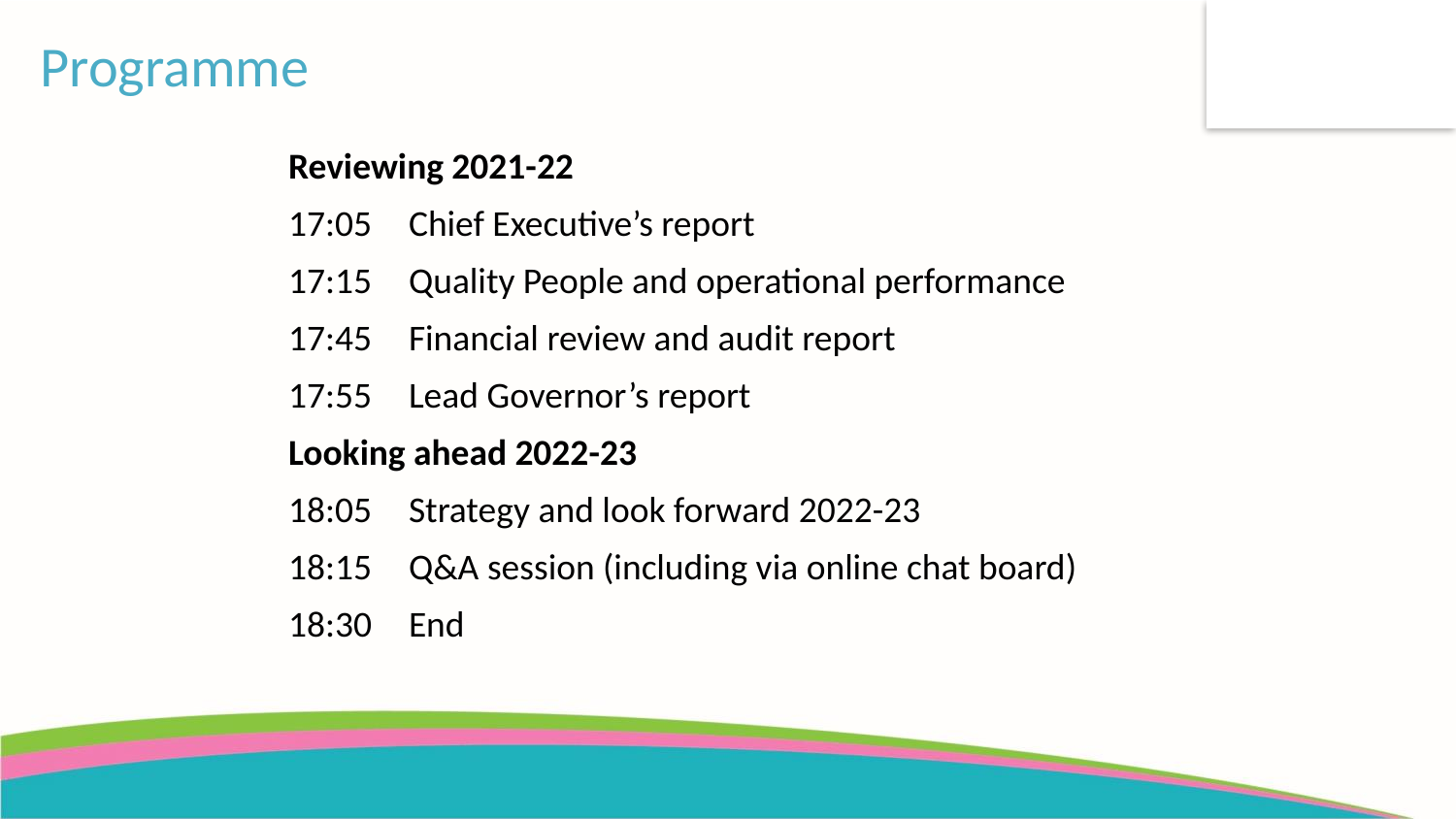

Programme
| Reviewing 2021-22 | Reviewing 2021-22 |
| --- | --- |
| 17:05 | Chief Executive’s report |
| 17:15 | Quality People and operational performance |
| 17:45 | Financial review and audit report |
| 17:55 | Lead Governor’s report |
| Looking ahead 2022-23 |  |
| 18:05 | Strategy and look forward 2022-23 |
| 18:15 | Q&A session (including via online chat board) |
| 18:30 | End |